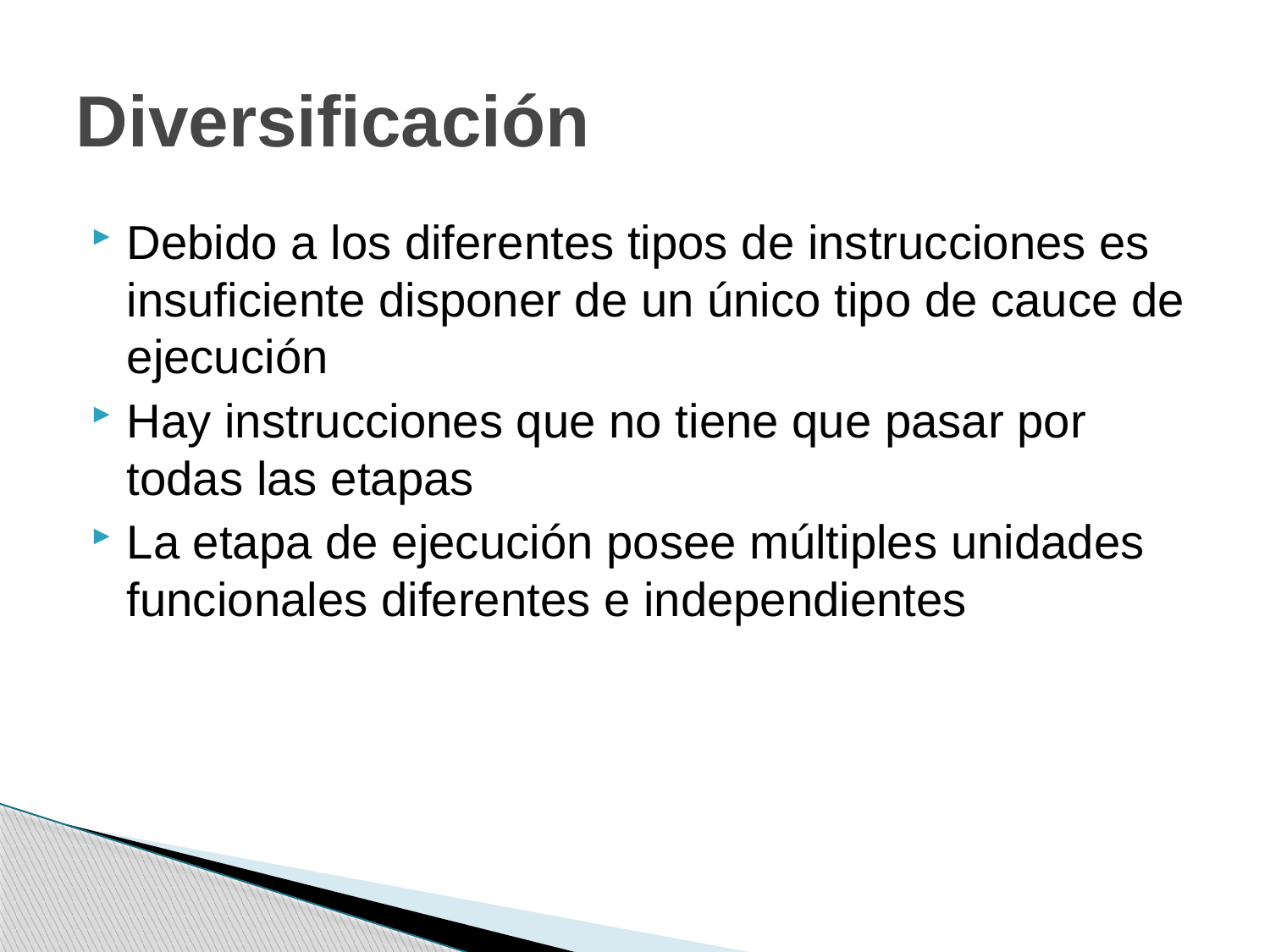

# Diversificación
Debido a los diferentes tipos de instrucciones es insuficiente disponer de un único tipo de cauce de ejecución
Hay instrucciones que no tiene que pasar por todas las etapas
La etapa de ejecución posee múltiples unidades funcionales diferentes e independientes